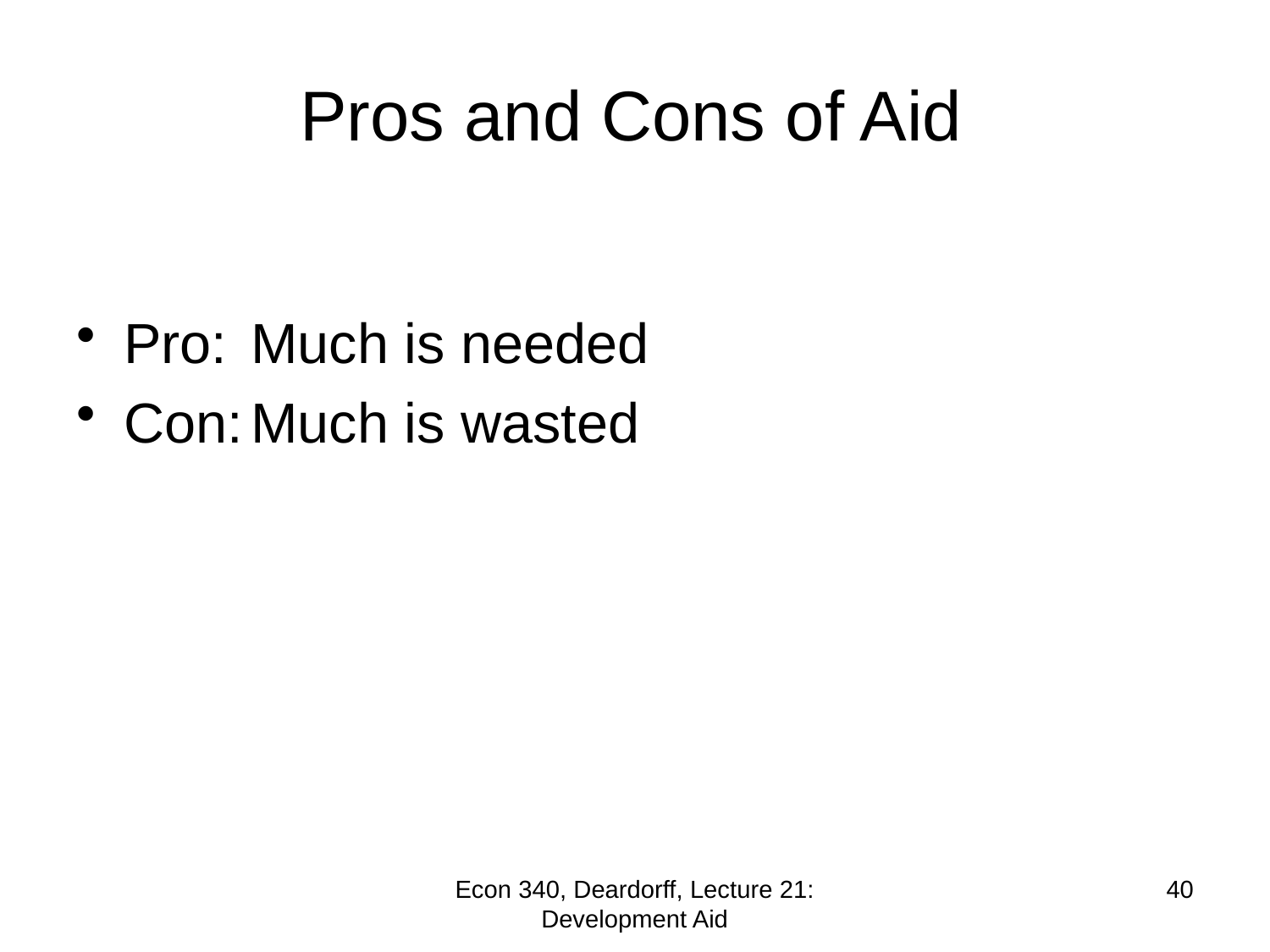

# Pros and Cons of Aid

Pro:	Much is needed
Con:	Much is wasted
Econ 340, Deardorff, Lecture 21: Development Aid
40